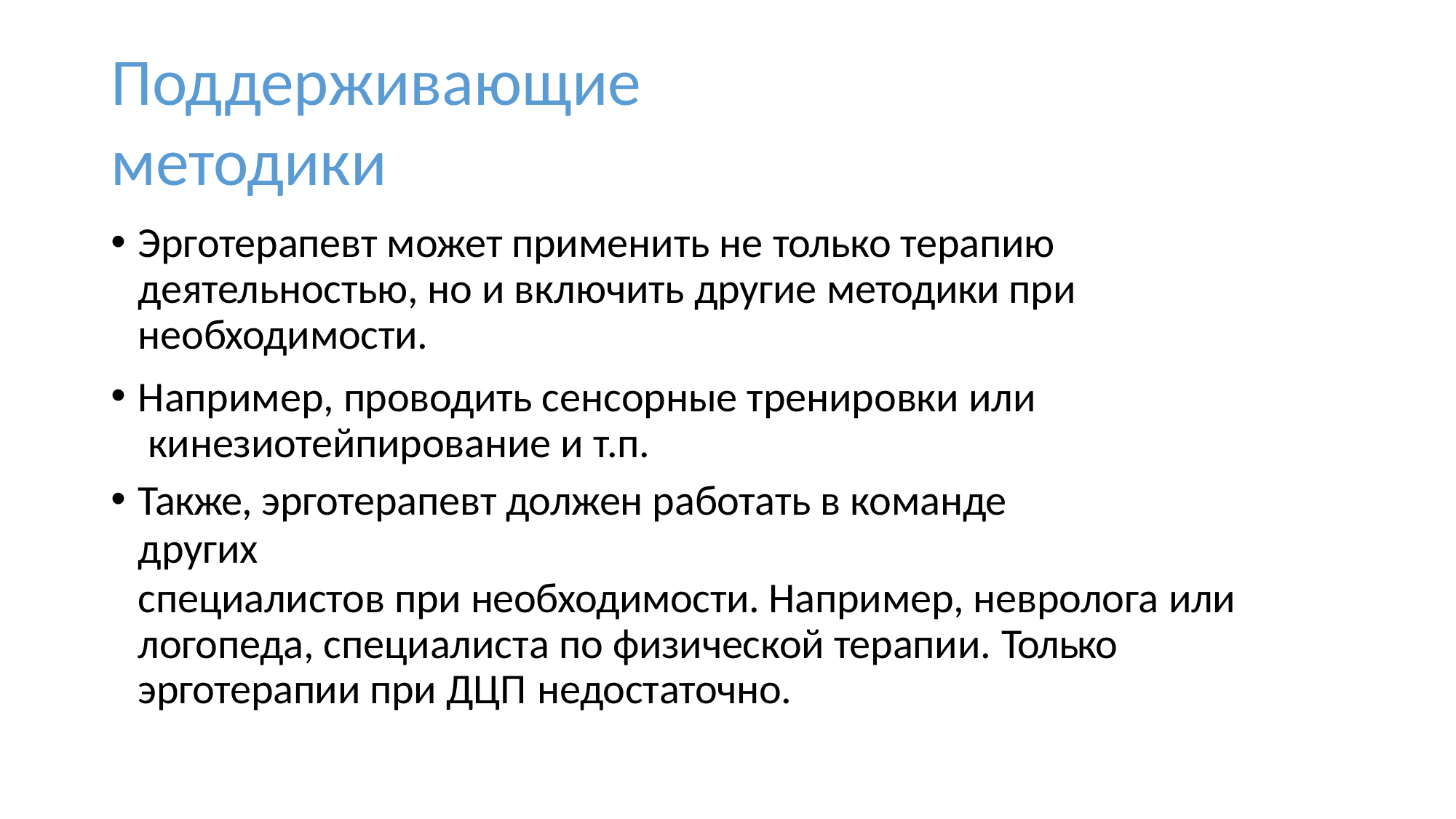

# Поддерживающие методики
Эрготерапевт может применить не только терапию  деятельностью, но и включить другие методики при  необходимости.
Например, проводить сенсорные тренировки или  кинезиотейпирование и т.п.
Также, эрготерапевт должен работать в команде других
специалистов при необходимости. Например, невролога или  логопеда, специалиста по физической терапии. Только
эрготерапии при ДЦП недостаточно.